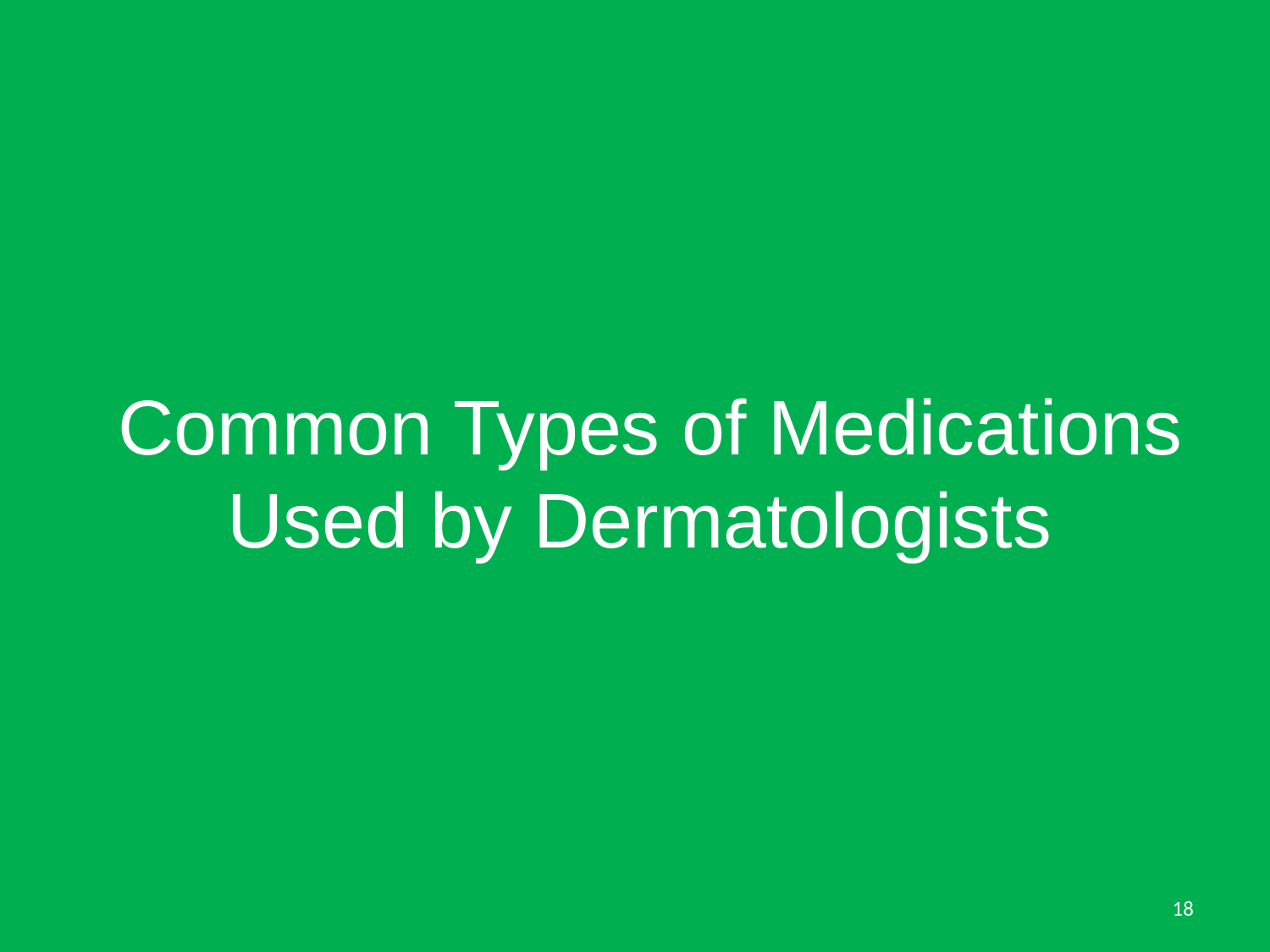

# Common Types of Medications Used by Dermatologists
18